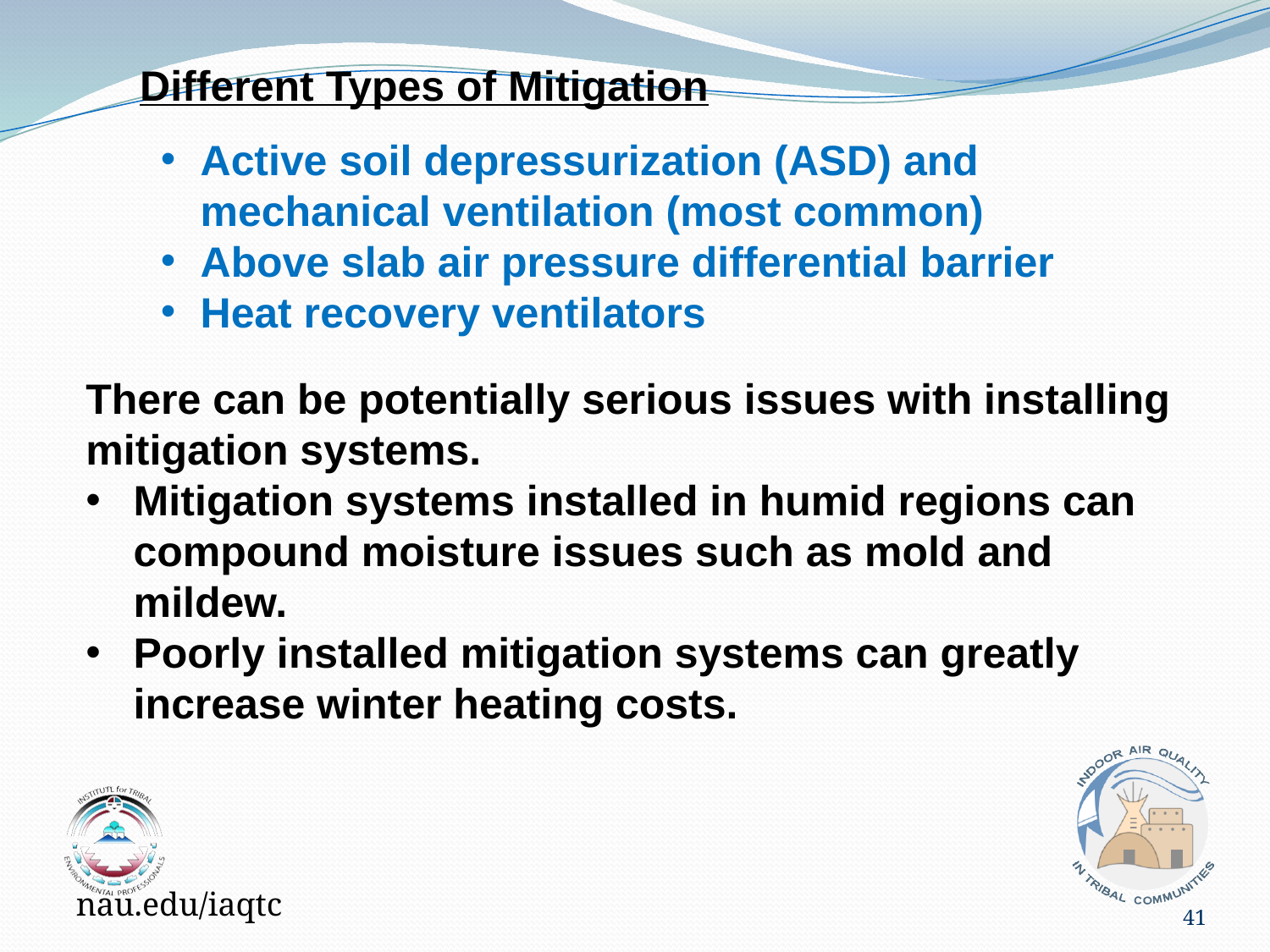

Different Types of Mitigation
Active soil depressurization (ASD) and mechanical ventilation (most common)
Above slab air pressure differential barrier
Heat recovery ventilators
There can be potentially serious issues with installing mitigation systems.
Mitigation systems installed in humid regions can compound moisture issues such as mold and mildew.
Poorly installed mitigation systems can greatly increase winter heating costs.
nau.edu/iaqtc
41